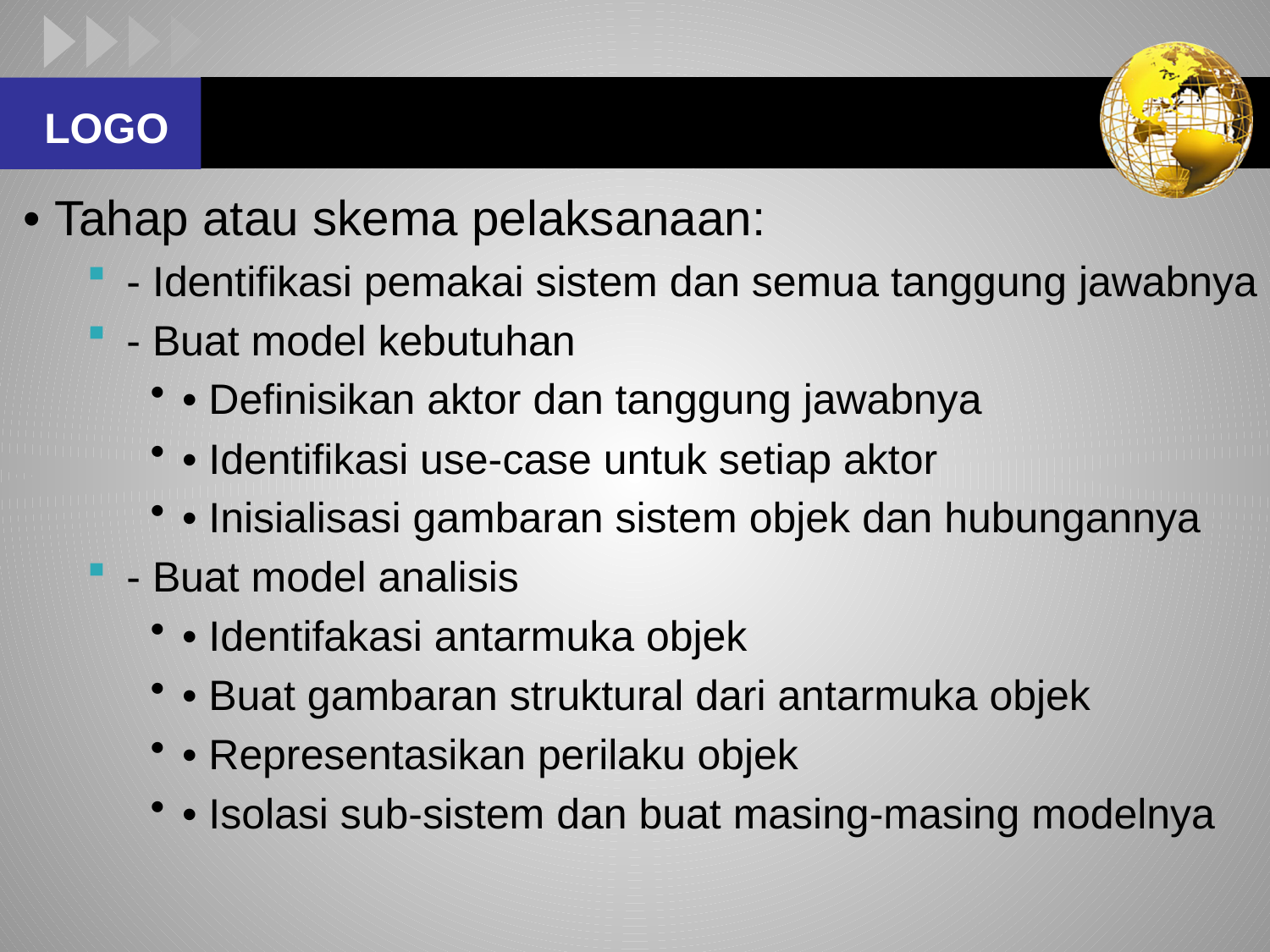

#
• Tahap atau skema pelaksanaan:
- Identifikasi pemakai sistem dan semua tanggung jawabnya
- Buat model kebutuhan
• Definisikan aktor dan tanggung jawabnya
• Identifikasi use-case untuk setiap aktor
• Inisialisasi gambaran sistem objek dan hubungannya
- Buat model analisis
• Identifakasi antarmuka objek
• Buat gambaran struktural dari antarmuka objek
• Representasikan perilaku objek
• Isolasi sub-sistem dan buat masing-masing modelnya